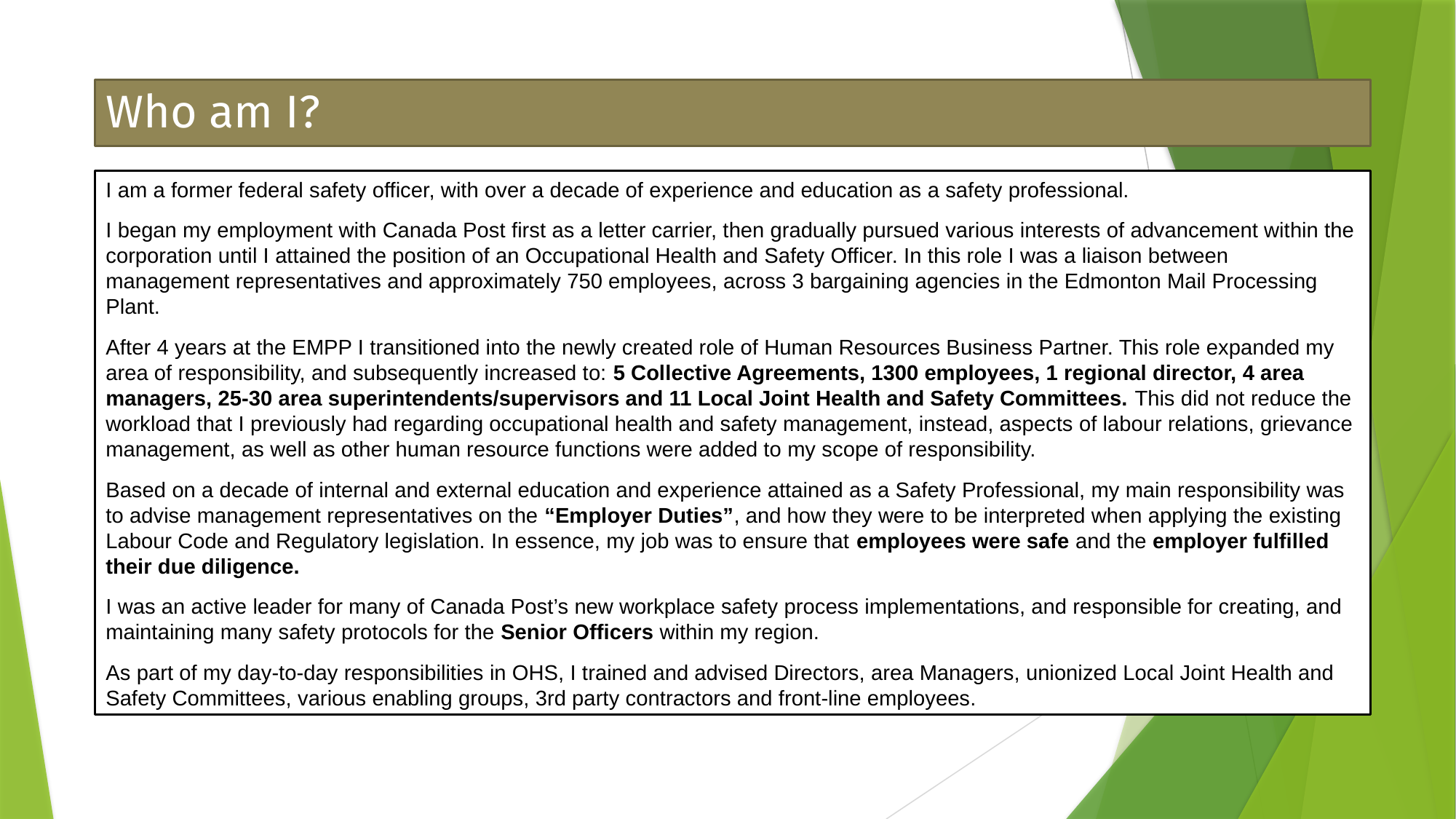

# Who am I?
I am a former federal safety officer, with over a decade of experience and education as a safety professional.
I began my employment with Canada Post first as a letter carrier, then gradually pursued various interests of advancement within the corporation until I attained the position of an Occupational Health and Safety Officer. In this role I was a liaison between management representatives and approximately 750 employees, across 3 bargaining agencies in the Edmonton Mail Processing Plant.
After 4 years at the EMPP I transitioned into the newly created role of Human Resources Business Partner. This role expanded my area of responsibility, and subsequently increased to: 5 Collective Agreements, 1300 employees, 1 regional director, 4 area managers, 25-30 area superintendents/supervisors and 11 Local Joint Health and Safety Committees. This did not reduce the workload that I previously had regarding occupational health and safety management, instead, aspects of labour relations, grievance management, as well as other human resource functions were added to my scope of responsibility.
Based on a decade of internal and external education and experience attained as a Safety Professional, my main responsibility was to advise management representatives on the “Employer Duties”, and how they were to be interpreted when applying the existing Labour Code and Regulatory legislation. In essence, my job was to ensure that employees were safe and the employer fulfilled their due diligence.
I was an active leader for many of Canada Post’s new workplace safety process implementations, and responsible for creating, and maintaining many safety protocols for the Senior Officers within my region.
As part of my day-to-day responsibilities in OHS, I trained and advised Directors, area Managers, unionized Local Joint Health and Safety Committees, various enabling groups, 3rd party contractors and front-line employees.